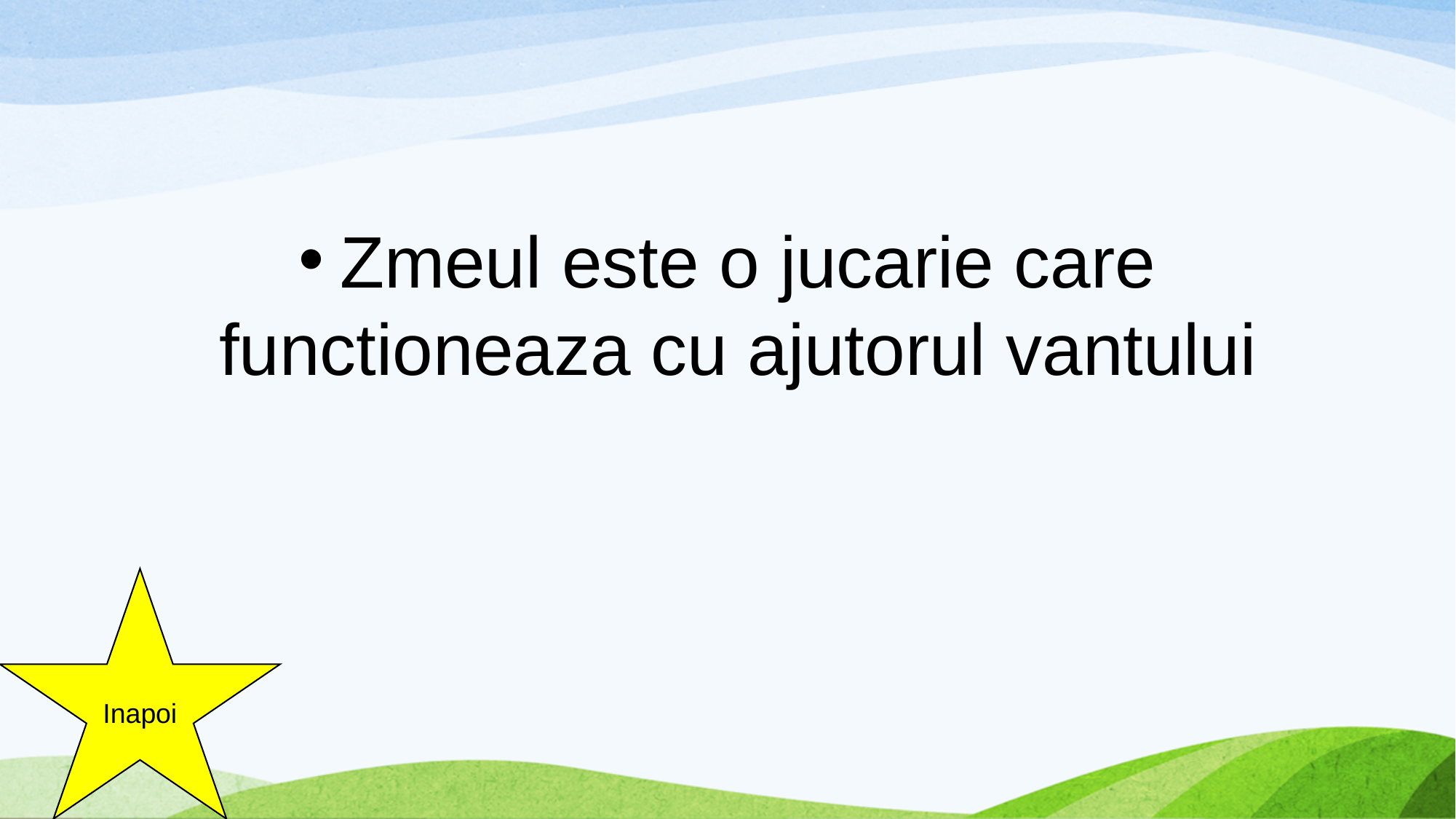

#
Zmeul este o jucarie care functioneaza cu ajutorul vantului
Inapoi